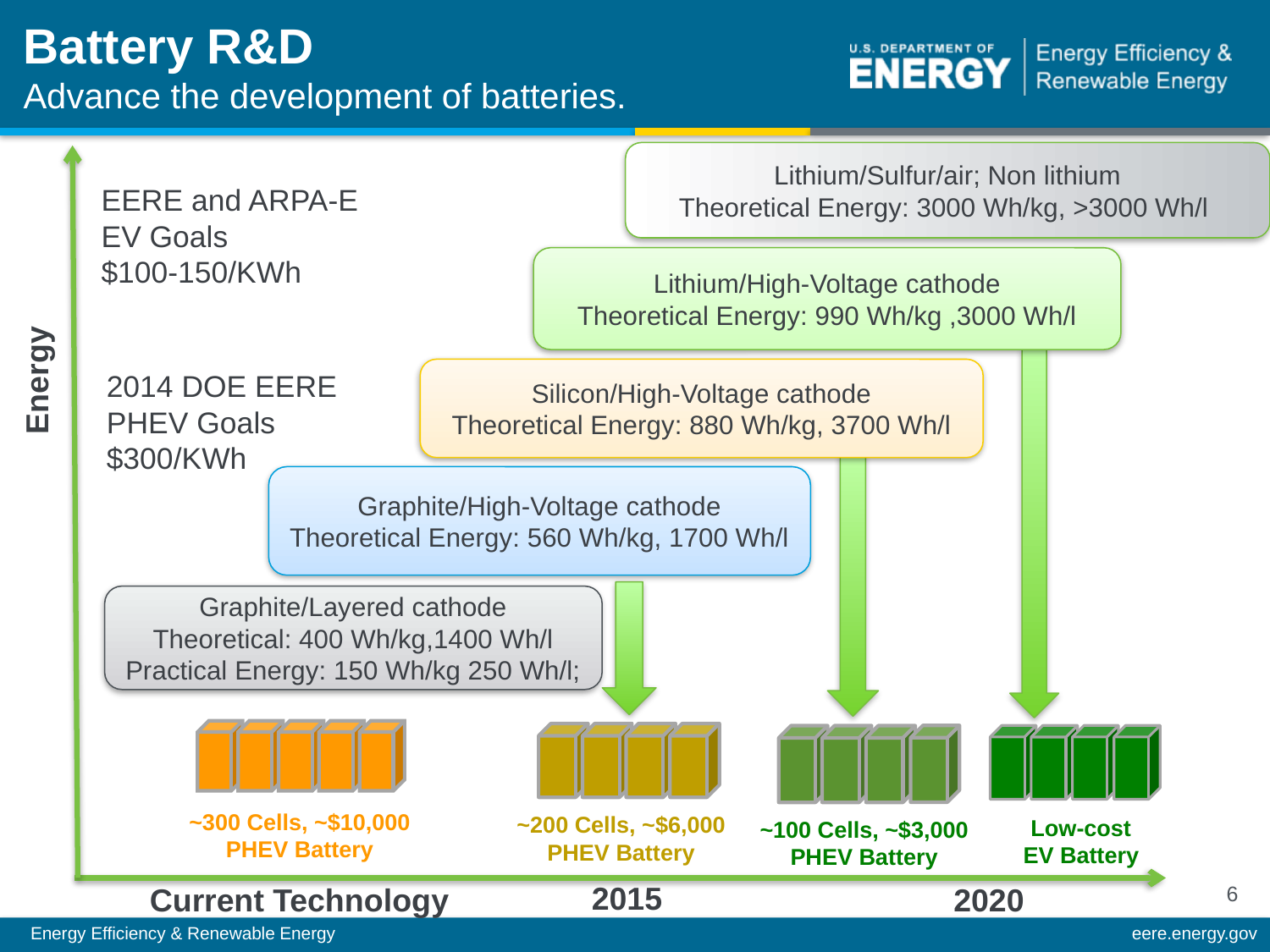

Battery R&D
Advance the development of batteries.
Lithium/Sulfur/air; Non lithium
Theoretical Energy: 3000 Wh/kg, >3000 Wh/l
EERE and ARPA-E
EV Goals
$100-150/KWh
Lithium/High-Voltage cathode
Theoretical Energy: 990 Wh/kg ,3000 Wh/l

Energy
Silicon/High-Voltage cathode
Theoretical Energy: 880 Wh/kg, 3700 Wh/l
2014 DOE EERE
PHEV Goals
$300/KWh

Graphite/High-Voltage cathode
Theoretical Energy: 560 Wh/kg, 1700 Wh/l

Graphite/Layered cathode
Theoretical: 400 Wh/kg,1400 Wh/l
Practical Energy: 150 Wh/kg 250 Wh/l;

~300 Cells, ~$10,000
PHEV Battery
~200 Cells, ~$6,000
PHEV Battery
Low-cost
EV Battery
~100 Cells, ~$3,000
PHEV Battery
2015
Current Technology
2020